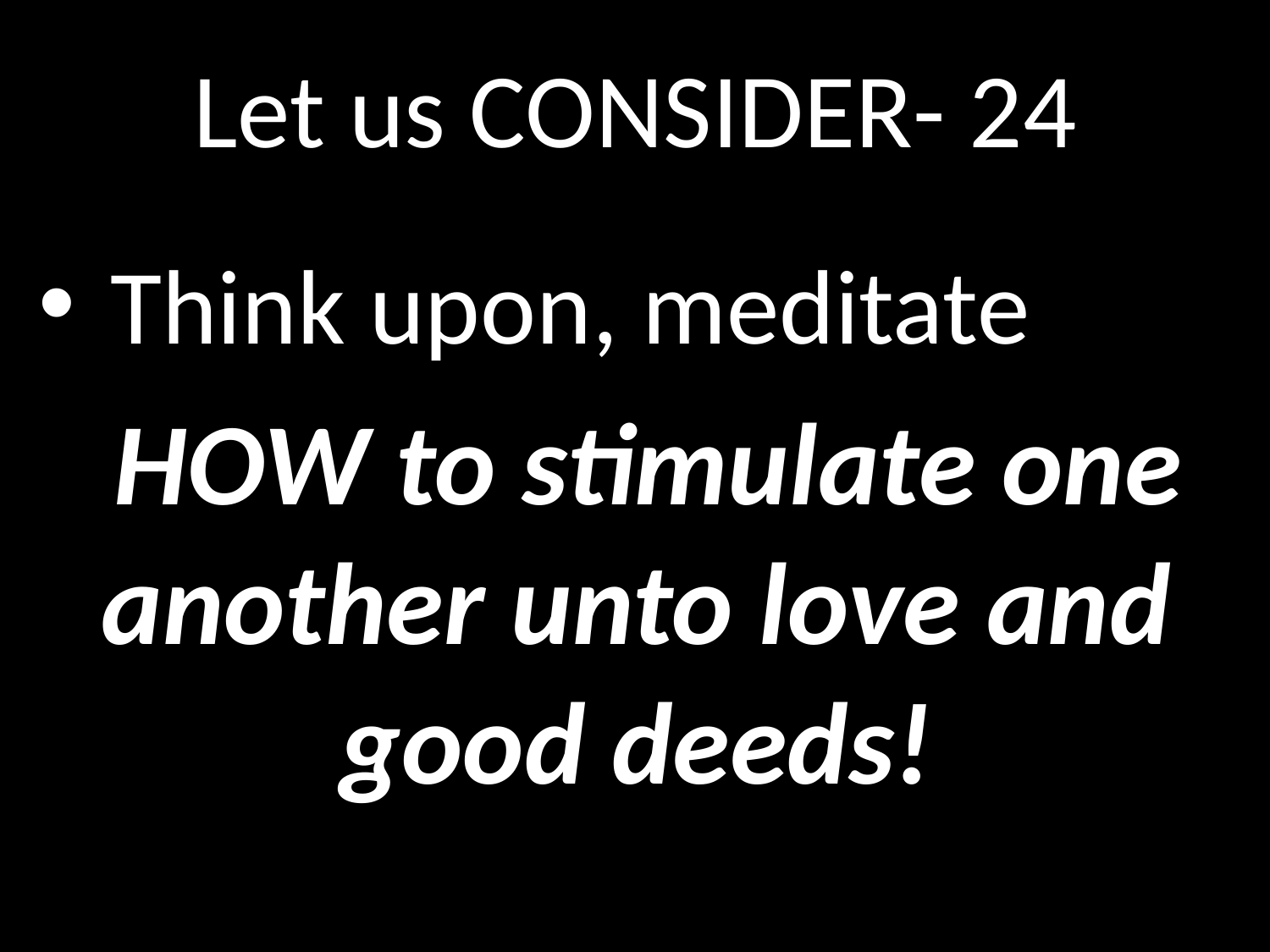

# Let us CONSIDER- 24
GOD
 Think upon, meditate
 HOW to stimulate one another unto love and good deeds!
GOD